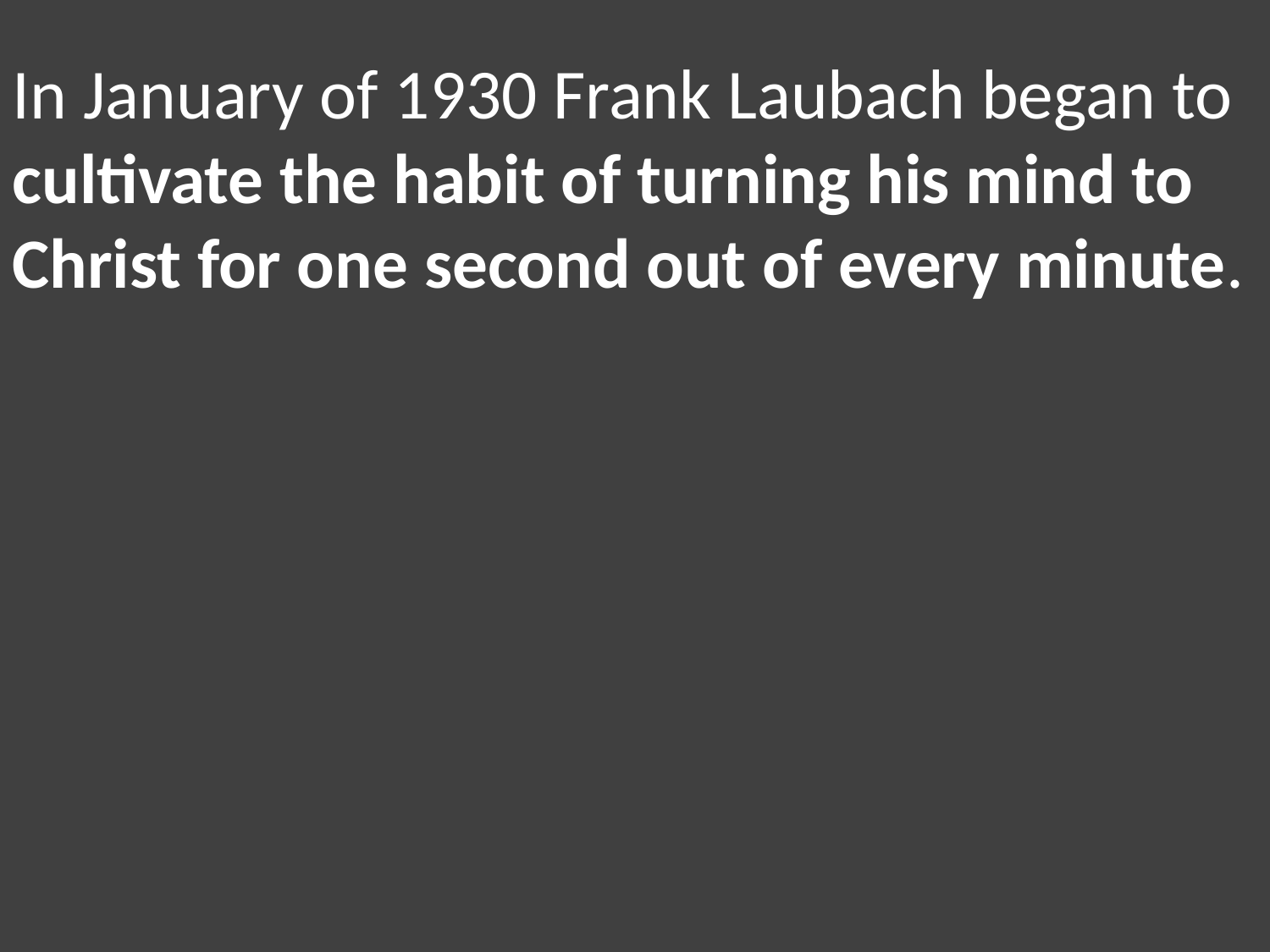

In January of 1930 Frank Laubach began to cultivate the habit of turning his mind to Christ for one second out of every minute.